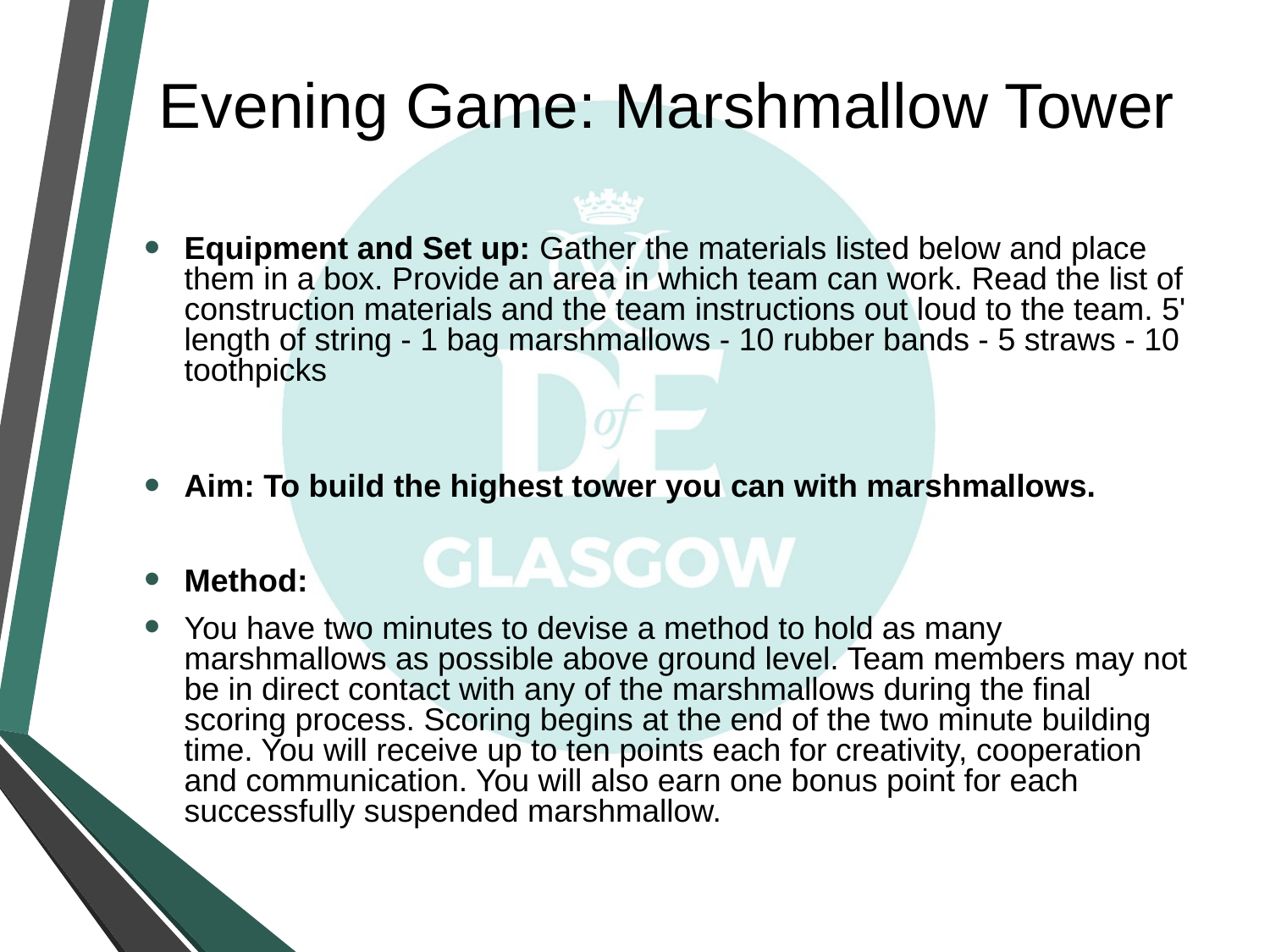

# Evening Game: Marshmallow Tower
Equipment and Set up: Gather the materials listed below and place them in a box. Provide an area in which team can work. Read the list of construction materials and the team instructions out loud to the team. 5' length of string - 1 bag marshmallows - 10 rubber bands - 5 straws - 10 toothpicks
Aim: To build the highest tower you can with marshmallows.

Method:
You have two minutes to devise a method to hold as many marshmallows as possible above ground level. Team members may not be in direct contact with any of the marshmallows during the final scoring process. Scoring begins at the end of the two minute building time. You will receive up to ten points each for creativity, cooperation and communication. You will also earn one bonus point for each successfully suspended marshmallow.